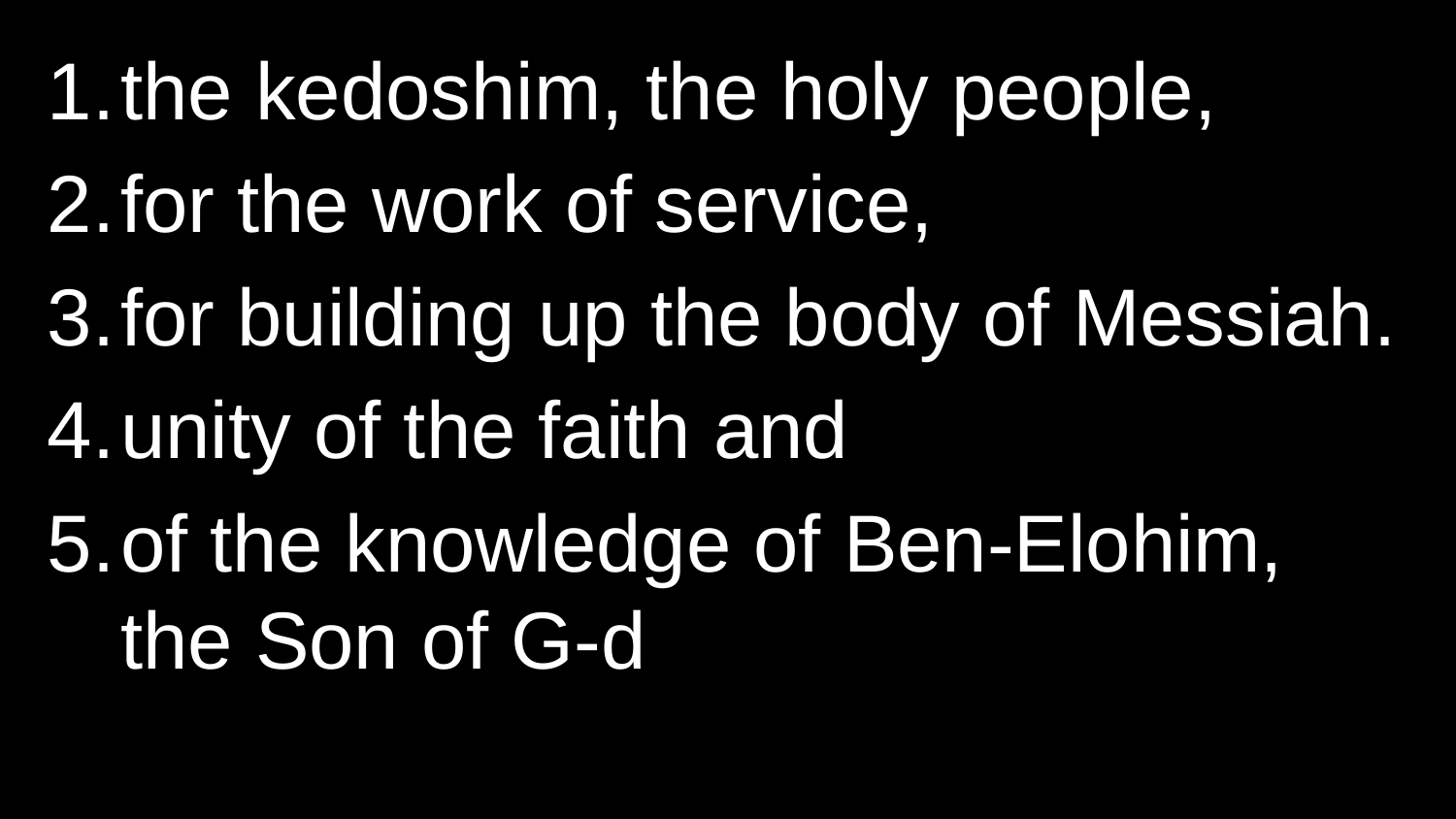

the kedoshim, the holy people,
for the work of service,
for building up the body of Messiah.
unity of the faith and
of the knowledge of Ben-Elohim, the Son of G-d